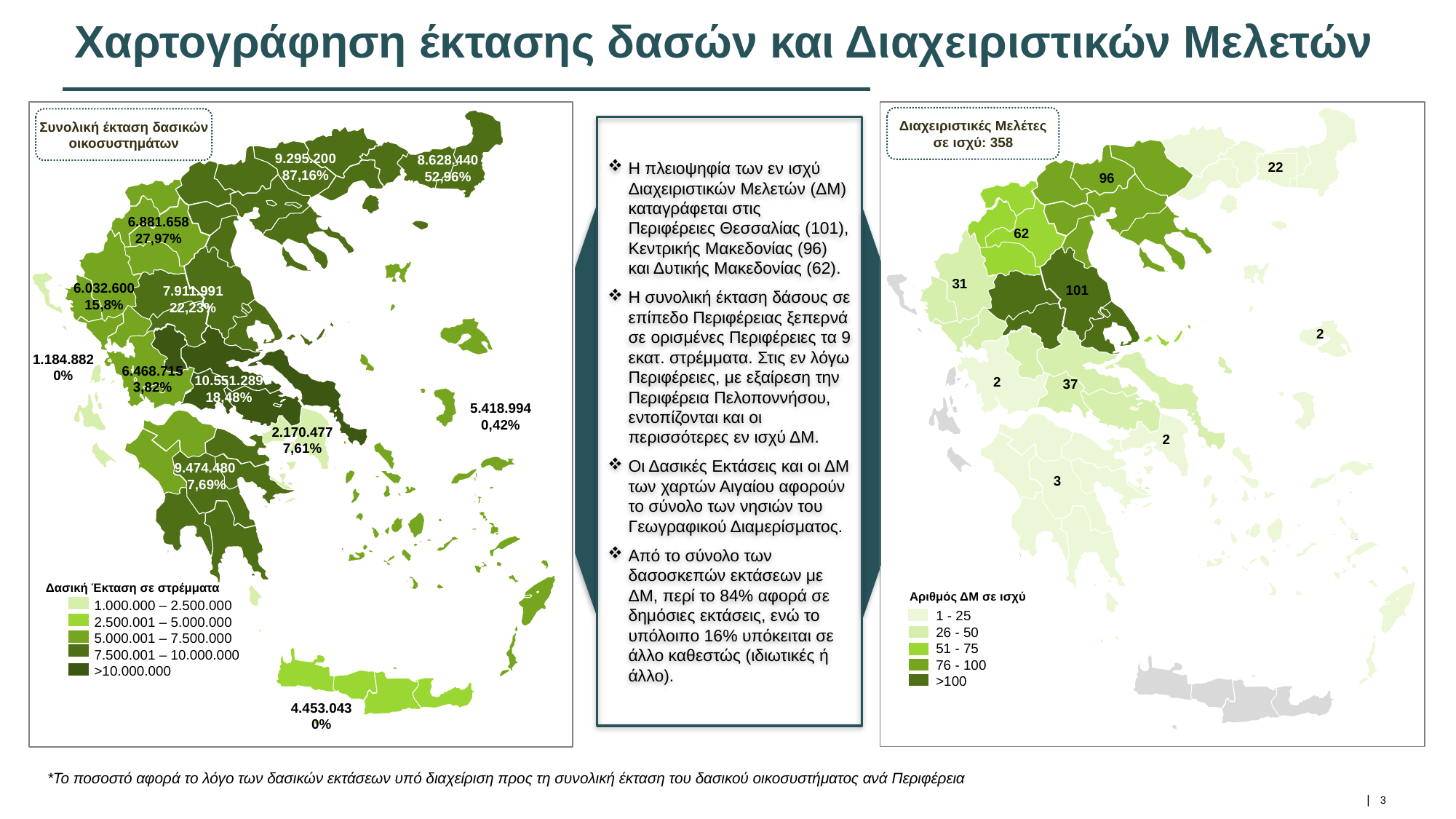

# Χαρτογράφηση έκτασης δασών και Διαχειριστικών Μελετών

Διαχειριστικές Μελέτες σε ισχύ: 358
Συνολική έκταση δασικών οικοσυστημάτων

Η πλειοψηφία των εν ισχύ Διαχειριστικών Μελετών (ΔΜ) καταγράφεται στις Περιφέρειες Θεσσαλίας (101), Κεντρικής Μακεδονίας (96) και Δυτικής Μακεδονίας (62).
Η συνολική έκταση δάσους σε επίπεδο Περιφέρειας ξεπερνά σε ορισμένες Περιφέρειες τα 9 εκατ. στρέμματα. Στις εν λόγω Περιφέρειες, με εξαίρεση την Περιφέρεια Πελοποννήσου, εντοπίζονται και οι περισσότερες εν ισχύ ΔΜ.
Οι Δασικές Εκτάσεις και οι ΔΜ των χαρτών Αιγαίου αφορούν το σύνολο των νησιών του Γεωγραφικού Διαμερίσματος.
Από το σύνολο των δασοσκεπών εκτάσεων με ΔΜ, περί το 84% αφορά σε δημόσιες εκτάσεις, ενώ το υπόλοιπο 16% υπόκειται σε άλλο καθεστώς (ιδιωτικές ή άλλο).

9.295.20087,16%
8.628.440 52,96%
22

96

6.881.658
27,97%

62

31

6.032.600 15,8%
101
7.911.991 22,23%

2

1.184.882 0%

6.468.715 3,82%

10.551.289 18,48%
2

37

5.418.994 0,42%

2.170.477 7,61%

2

9.474.480  7,69%

3

Δασική Έκταση σε στρέμματα

Αριθμός ΔΜ σε ισχύ

1.000.000 – 2.500.000
2.500.001 – 5.000.000
5.000.001 – 7.500.000
7.500.001 – 10.000.000
>10.000.000

1 - 25
26 - 50
51 - 75
76 - 100
>100

4.453.043 0%

*To ποσοστό αφορά το λόγο των δασικών εκτάσεων υπό διαχείριση προς τη συνολική έκταση του δασικού οικοσυστήματος ανά Περιφέρεια